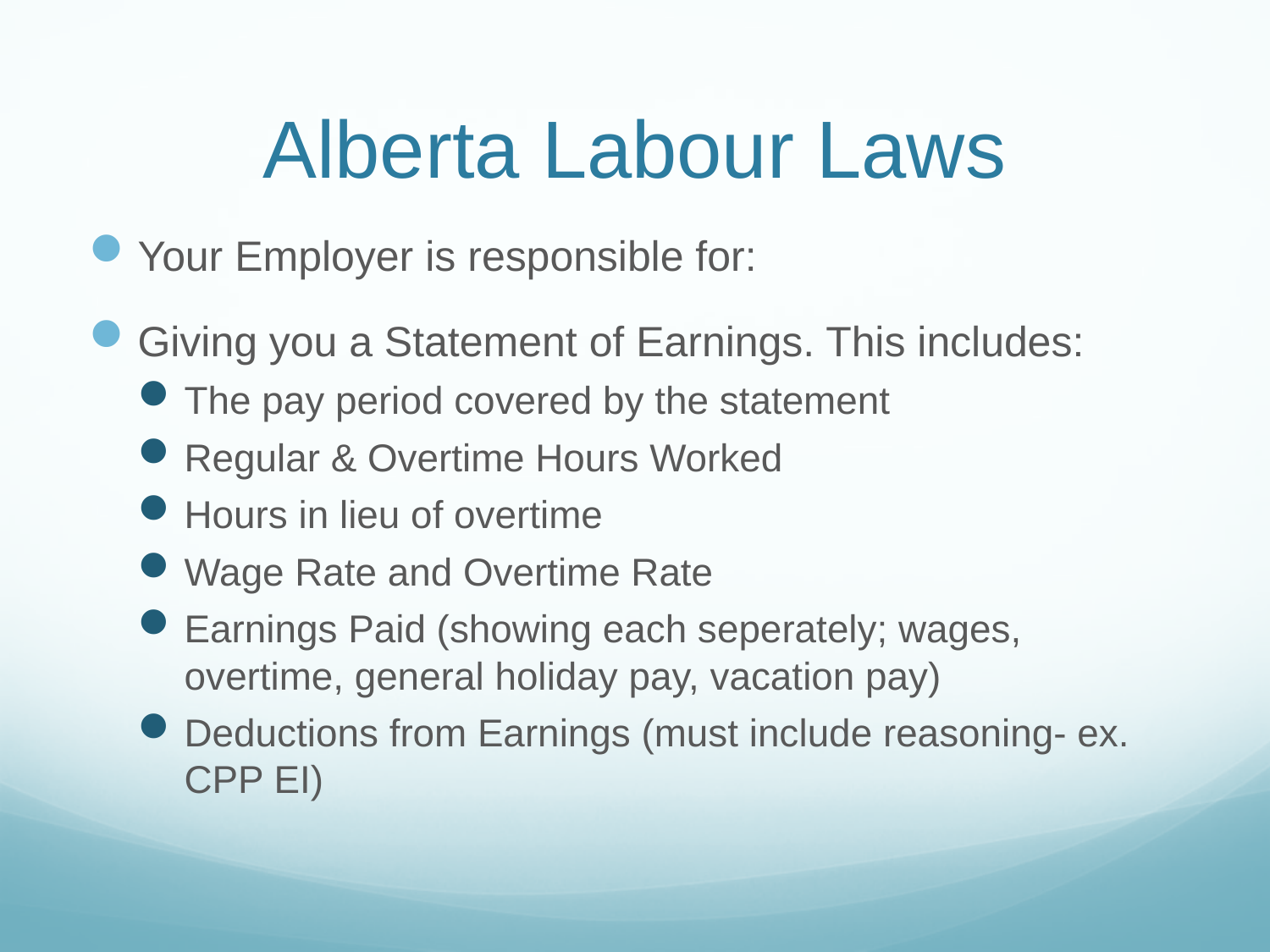

# Alberta Labour Laws
Your Employer is responsible for:
Giving you a Statement of Earnings. This includes:
The pay period covered by the statement
Regular & Overtime Hours Worked
Hours in lieu of overtime
Wage Rate and Overtime Rate
Earnings Paid (showing each seperately; wages, overtime, general holiday pay, vacation pay)
Deductions from Earnings (must include reasoning- ex. CPP EI)